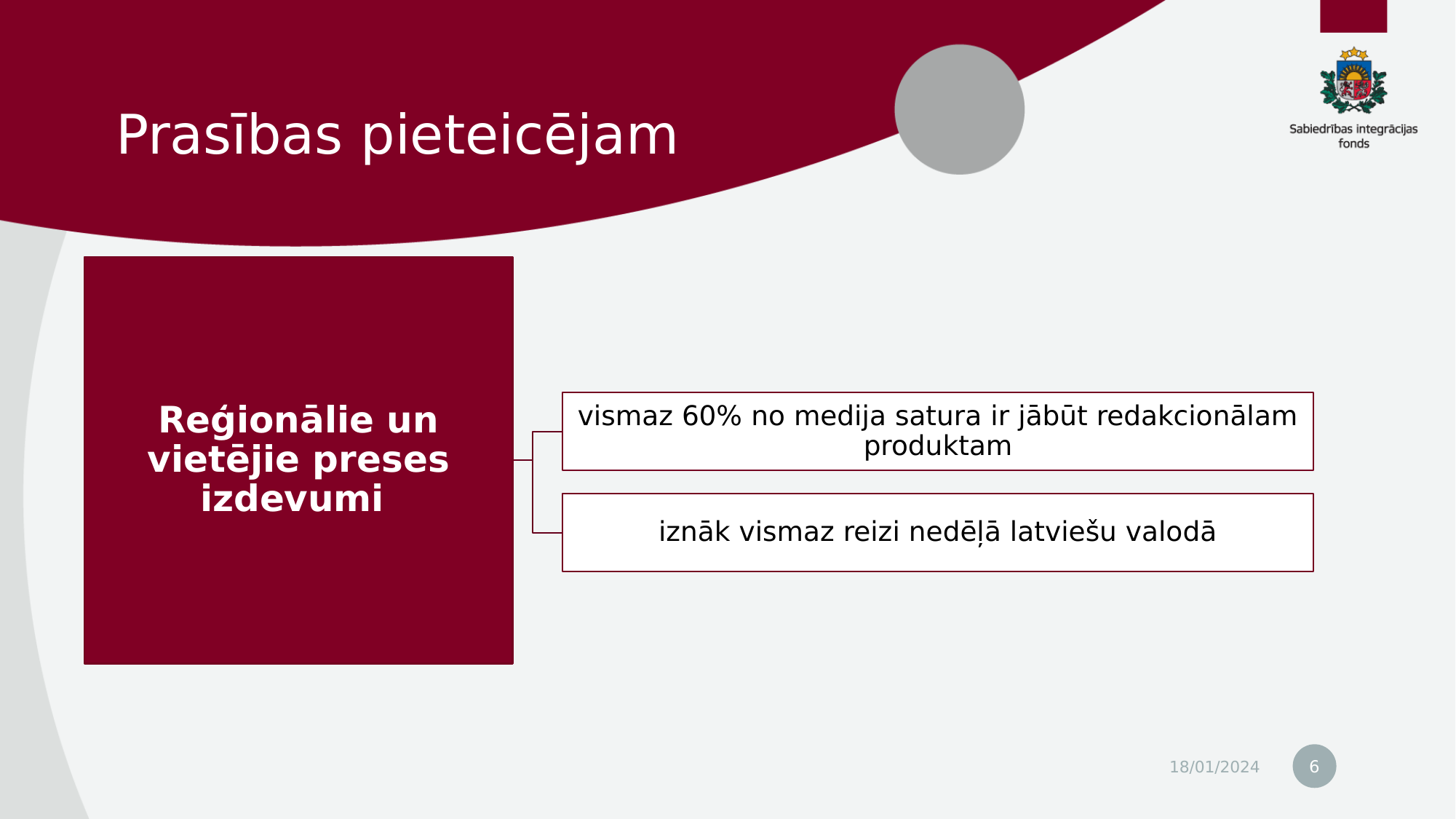

# Prasības pieteicējam

Reģionālie un vietējie preses izdevumi
vismaz 60% no medija satura ir jābūt redakcionālam produktam
iznāk vismaz reizi nedēļā latviešu valodā
6
18/01/2024